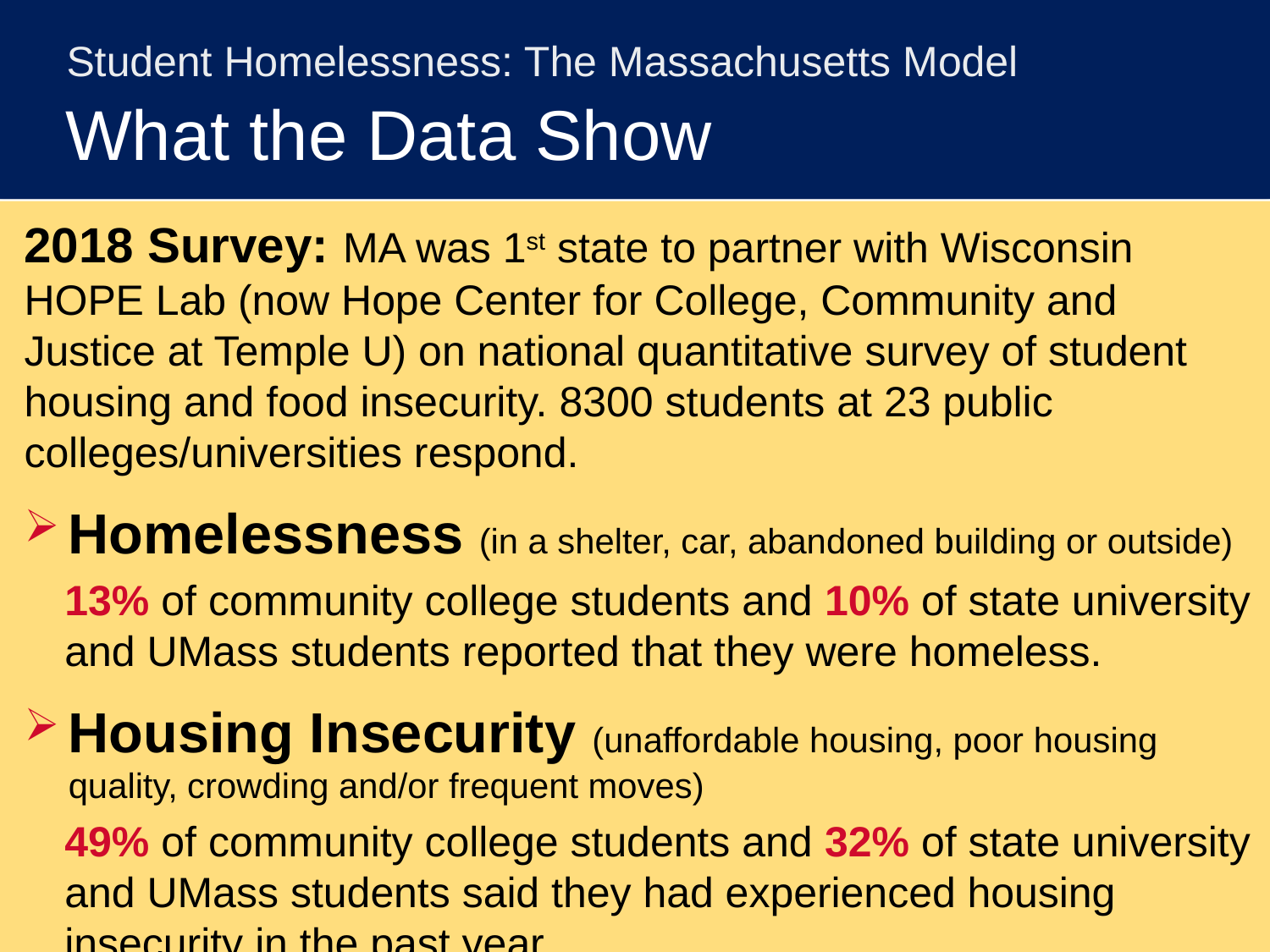

Student Homelessness: The Massachusetts Model
# What the Data Show
2018 Survey: MA was 1st state to partner with Wisconsin HOPE Lab (now Hope Center for College, Community and Justice at Temple U) on national quantitative survey of student housing and food insecurity. 8300 students at 23 public colleges/universities respond.
Homelessness (in a shelter, car, abandoned building or outside)
13% of community college students and 10% of state university and UMass students reported that they were homeless.
Housing Insecurity (unaffordable housing, poor housing quality, crowding and/or frequent moves)
49% of community college students and 32% of state university and UMass students said they had experienced housing insecurity in the past year.